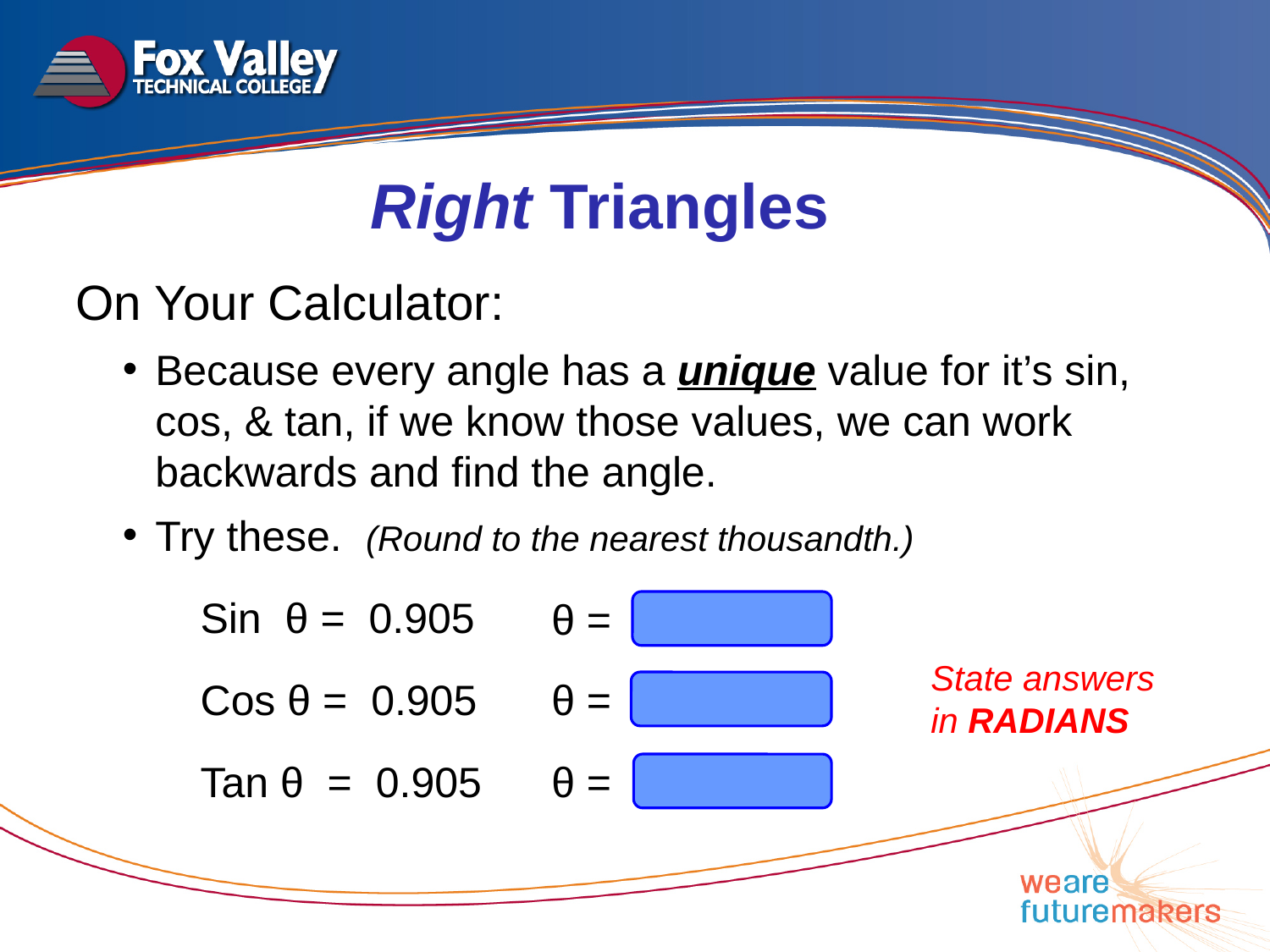

Right Triangles
On Your Calculator:
Because every angle has a unique value for it’s sin, cos, & tan, if we know those values, we can work backwards and find the angle.
Try these.  (Round to the nearest thousandth.)
Sin  θ =  0.905
θ =
1.131 rad

State answers in RADIANS
0.439 rad
θ =
Cos θ =  0.905

 0.736 rad
θ =
Tan θ  =  0.905